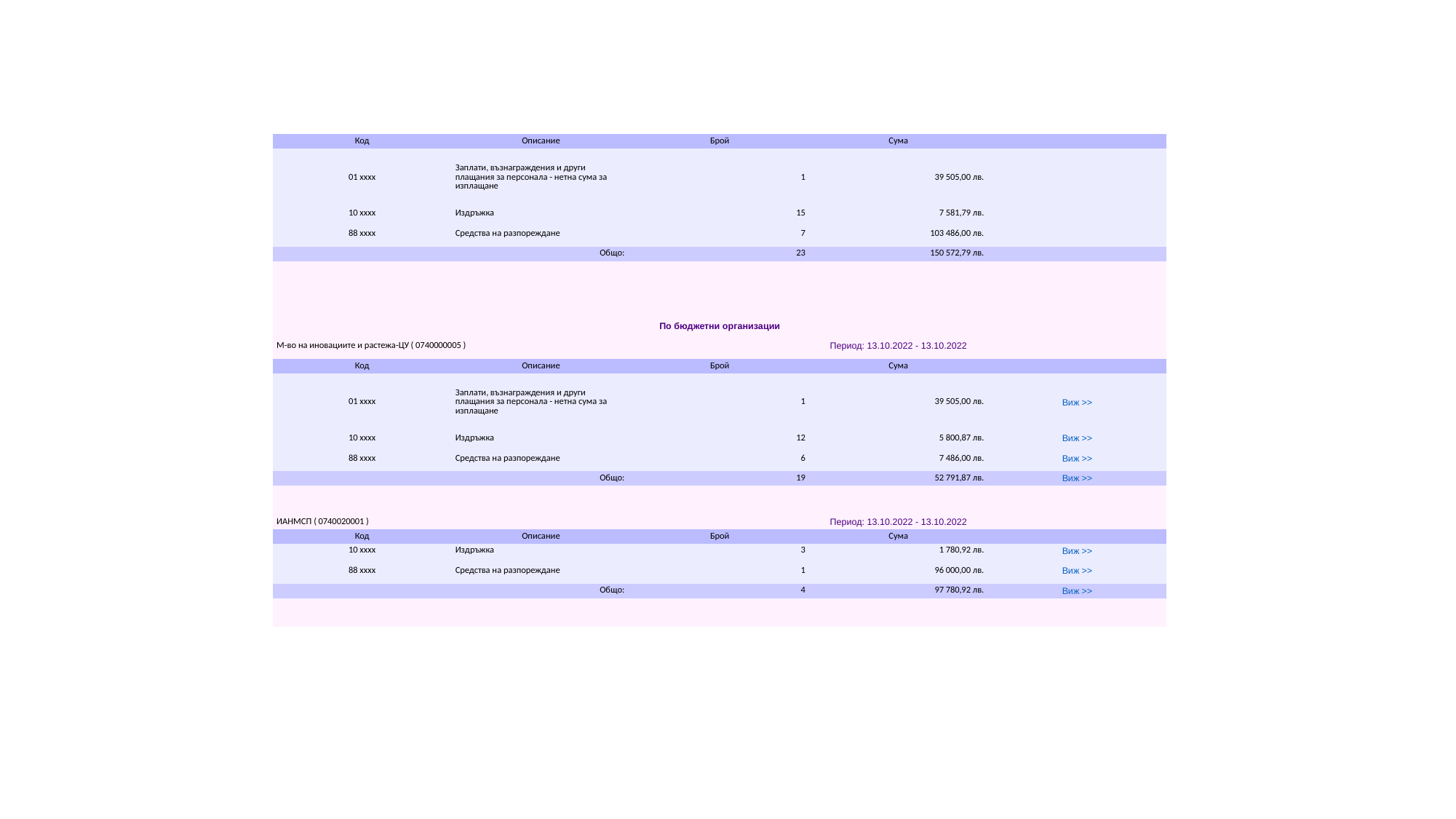

#
| Код | Описание | Брой | Сума |  |
| --- | --- | --- | --- | --- |
| 01 xxxx | Заплати, възнаграждения и други плащания за персонала - нетна сума за изплащане | 1 | 39 505,00 лв. |  |
| 10 xxxx | Издръжка | 15 | 7 581,79 лв. |  |
| 88 xxxx | Средства на разпореждане | 7 | 103 486,00 лв. |  |
| Общо: |  | 23 | 150 572,79 лв. |  |
|  |  |  |  |  |
|  |  |  |  |  |
|  |  |  |  |  |
|  |  |  |  |  |
| По бюджетни организации |  |  |  |  |
| М-во на иновациите и растежа-ЦУ ( 0740000005 ) |  | Период: 13.10.2022 - 13.10.2022 |  |  |
| Код | Описание | Брой | Сума |  |
| 01 xxxx | Заплати, възнаграждения и други плащания за персонала - нетна сума за изплащане | 1 | 39 505,00 лв. | Виж >> |
| 10 xxxx | Издръжка | 12 | 5 800,87 лв. | Виж >> |
| 88 xxxx | Средства на разпореждане | 6 | 7 486,00 лв. | Виж >> |
| Общо: |  | 19 | 52 791,87 лв. | Виж >> |
|  |  |  |  |  |
|  |  |  |  |  |
| ИАНМСП ( 0740020001 ) |  | Период: 13.10.2022 - 13.10.2022 |  |  |
| Код | Описание | Брой | Сума |  |
| 10 xxxx | Издръжка | 3 | 1 780,92 лв. | Виж >> |
| 88 xxxx | Средства на разпореждане | 1 | 96 000,00 лв. | Виж >> |
| Общо: |  | 4 | 97 780,92 лв. | Виж >> |
|  |  |  |  |  |
|  |  |  |  |  |